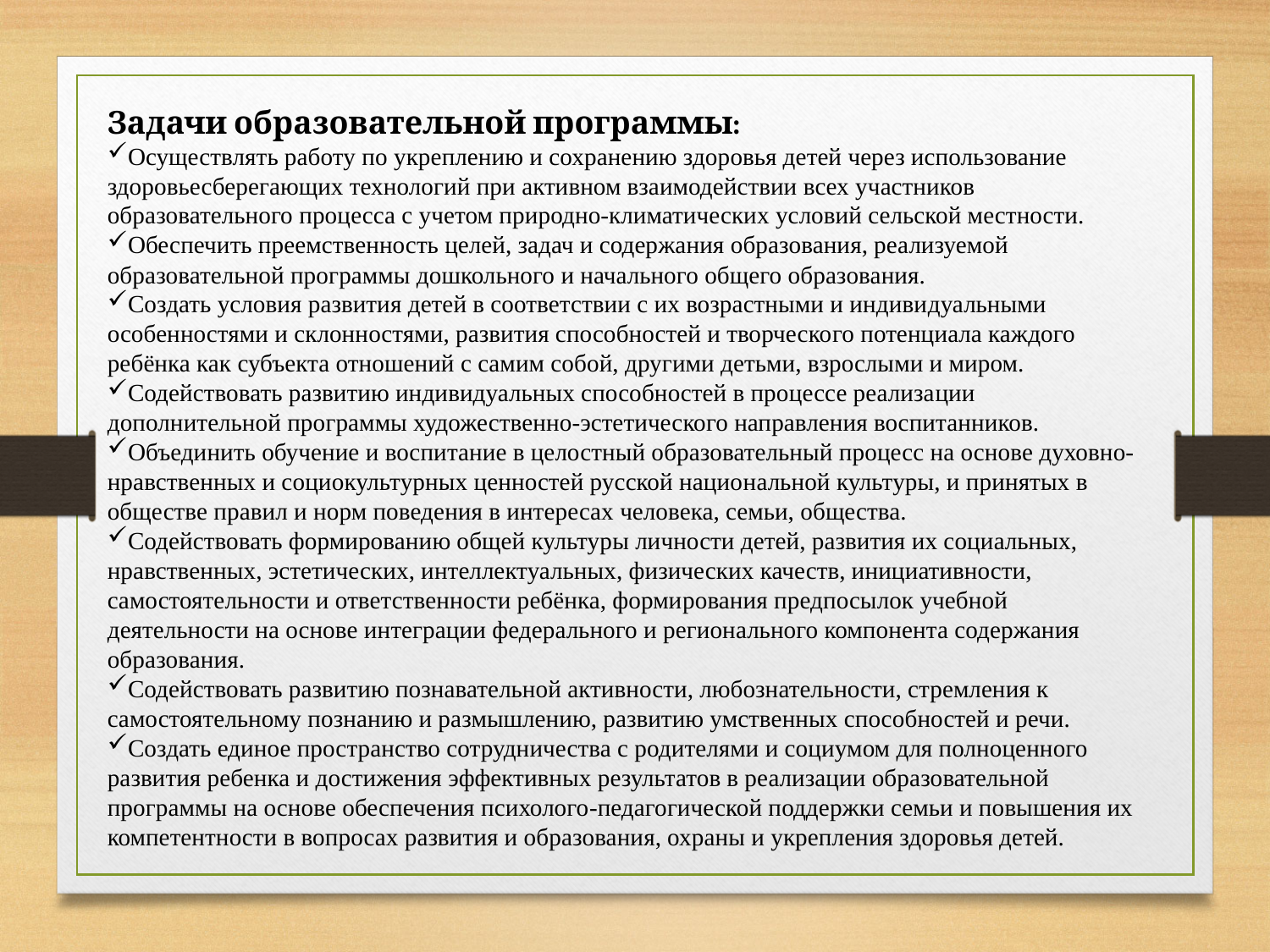

Задачи образовательной программы:
Осуществлять работу по укреплению и сохранению здоровья детей через использование здоровьесберегающих технологий при активном взаимодействии всех участников образовательного процесса с учетом природно-климатических условий сельской местности.
Обеспечить преемственность целей, задач и содержания образования, реализуемой образовательной программы дошкольного и начального общего образования.
Создать условия развития детей в соответствии с их возрастными и индиви­дуальными особенностями и склонностями, развития способностей и творческо­го потенциала каждого ребёнка как субъекта отношений с самим собой, другими детьми, взрослыми и миром.
Содействовать развитию индивидуальных способностей в процессе реализа­ции дополнительной программы художественно-эстетического направления воспитанников.
Объединить обучение и воспитание в целостный образовательный процесс на основе духовно-нравственных и социокультурных ценностей русской нацио­нальной культуры, и принятых в обществе правил и норм поведения в интересах человека, семьи, общества.
Содействовать формированию общей культуры личности детей, развития их социальных, нравственных, эстетических, интеллектуальных, физических качеств, инициативности, самостоятельности и ответственности ребёнка, форми­рования предпосылок учебной деятельности на основе интеграции федерального и регионального компонента содержания образования.
Содействовать развитию познавательной активности, любознательности, стремления к самостоятельному познанию и размышлению, развитию умственных способностей и речи.
Создать единое пространство сотрудничества с родителями и социумом для полноценного развития ребенка и достижения эффективных результатов в реализации образовательной программы на основе обеспечения психолого­-педагогической поддержки семьи и повышения их компетентности в вопросах развития и образования, охраны и укрепления здоровья детей.